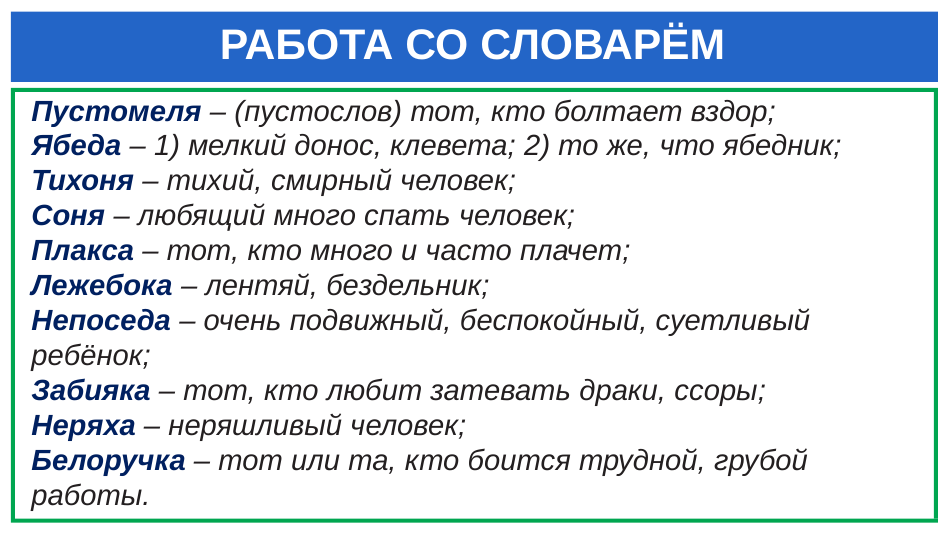

РАБОТА СО СЛОВАРЁМ
Пустомеля – (пустослов) тот, кто болтает вздор;
Ябеда – 1) мелкий донос, клевета; 2) то же, что ябедник;
Тихоня – тихий, смирный человек;
Соня – любящий много спать человек;
Плакса – тот, кто много и часто плачет;
Лежебока – лентяй, бездельник;
Непоседа – очень подвижный, беспокойный, суетливый ребёнок;
Забияка – тот, кто любит затевать драки, ссоры;
Неряха – неряшливый человек;
Белоручка – тот или та, кто боится трудной, грубой работы.